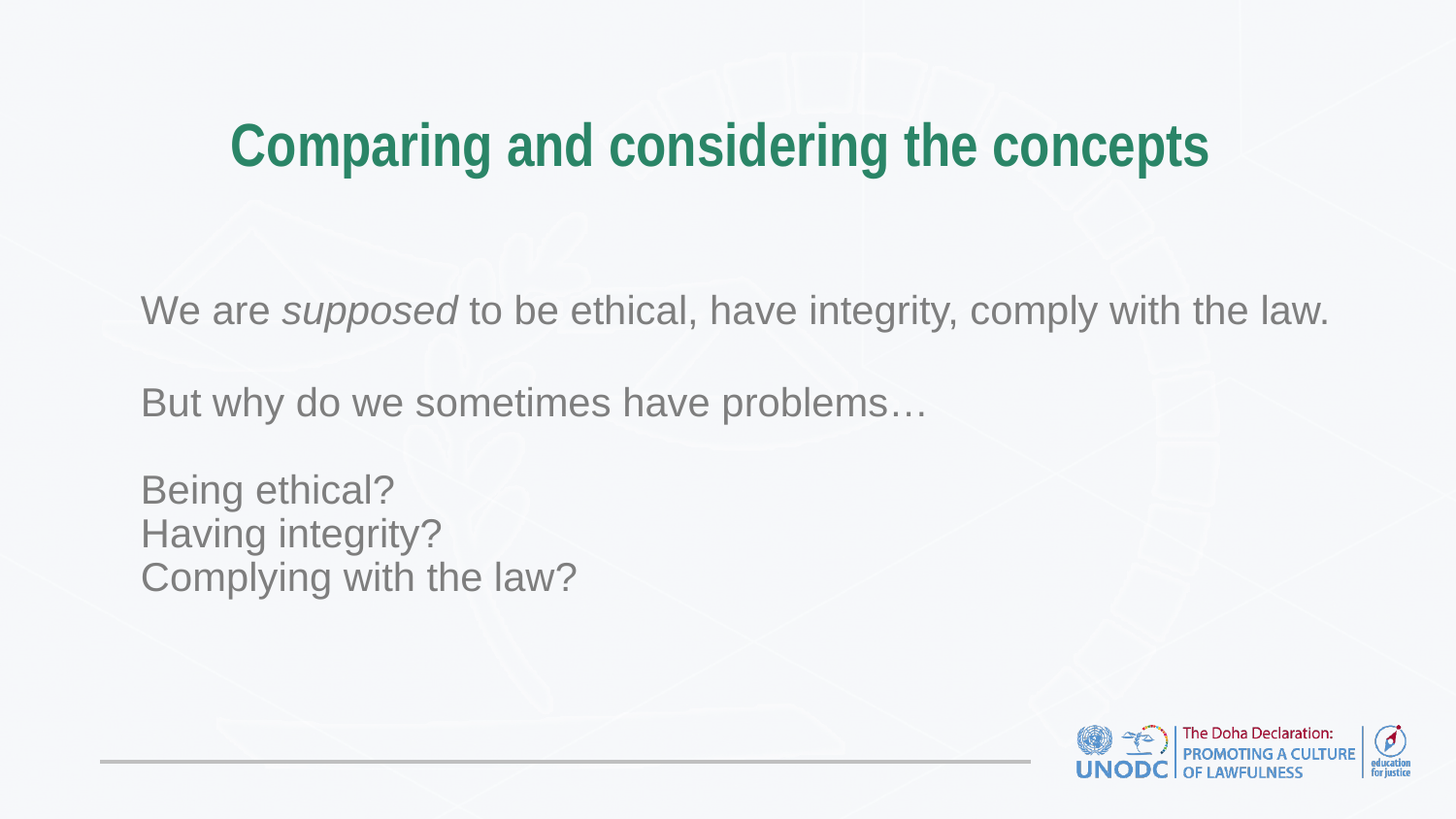

Comparing and considering the concepts
We are supposed to be ethical, have integrity, comply with the law.
But why do we sometimes have problems…

Being ethical?
Having integrity?
Complying with the law?